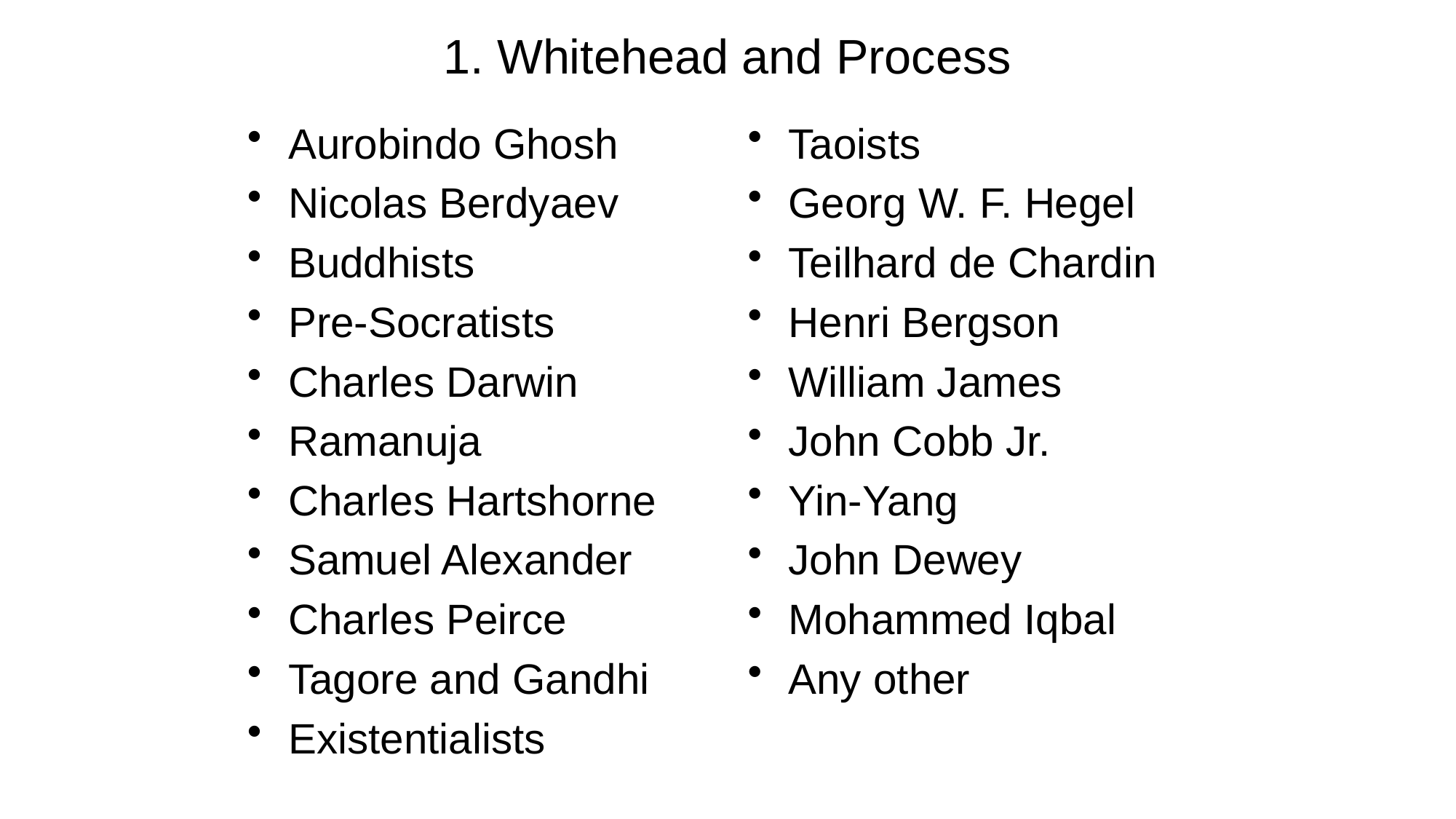

# 1. Whitehead and Process
Aurobindo Ghosh
Nicolas Berdyaev
Buddhists
Pre-Socratists
Charles Darwin
Ramanuja
Charles Hartshorne
Samuel Alexander
Charles Peirce
Tagore and Gandhi
Existentialists

Taoists
Georg W. F. Hegel
Teilhard de Chardin
Henri Bergson
William James
John Cobb Jr.
Yin-Yang
John Dewey
Mohammed Iqbal
Any other